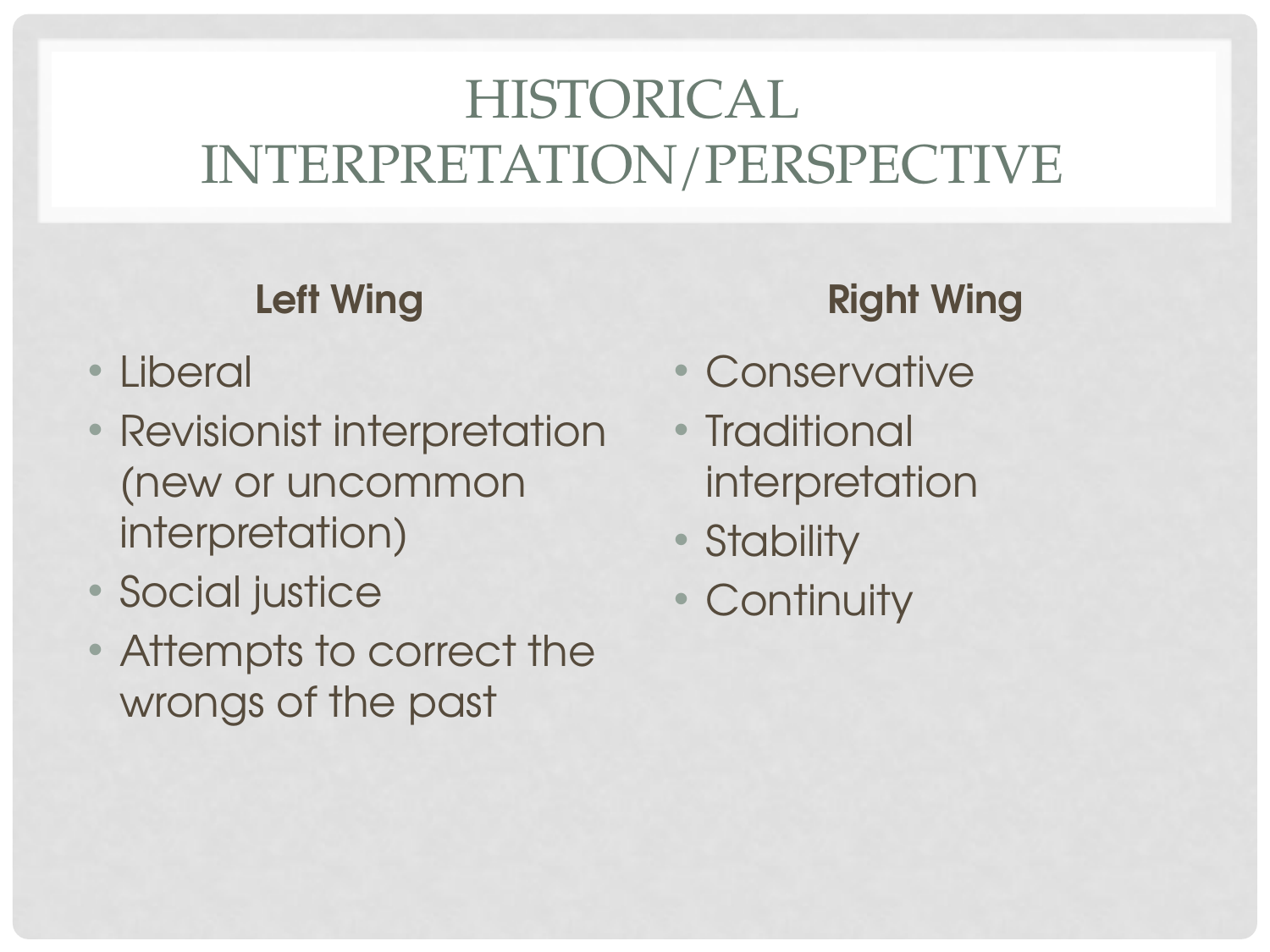

# Historical interpretation/perspective
Left Wing
Right Wing
Liberal
Revisionist interpretation (new or uncommon interpretation)
Social justice
Attempts to correct the wrongs of the past
Conservative
Traditional interpretation
Stability
Continuity